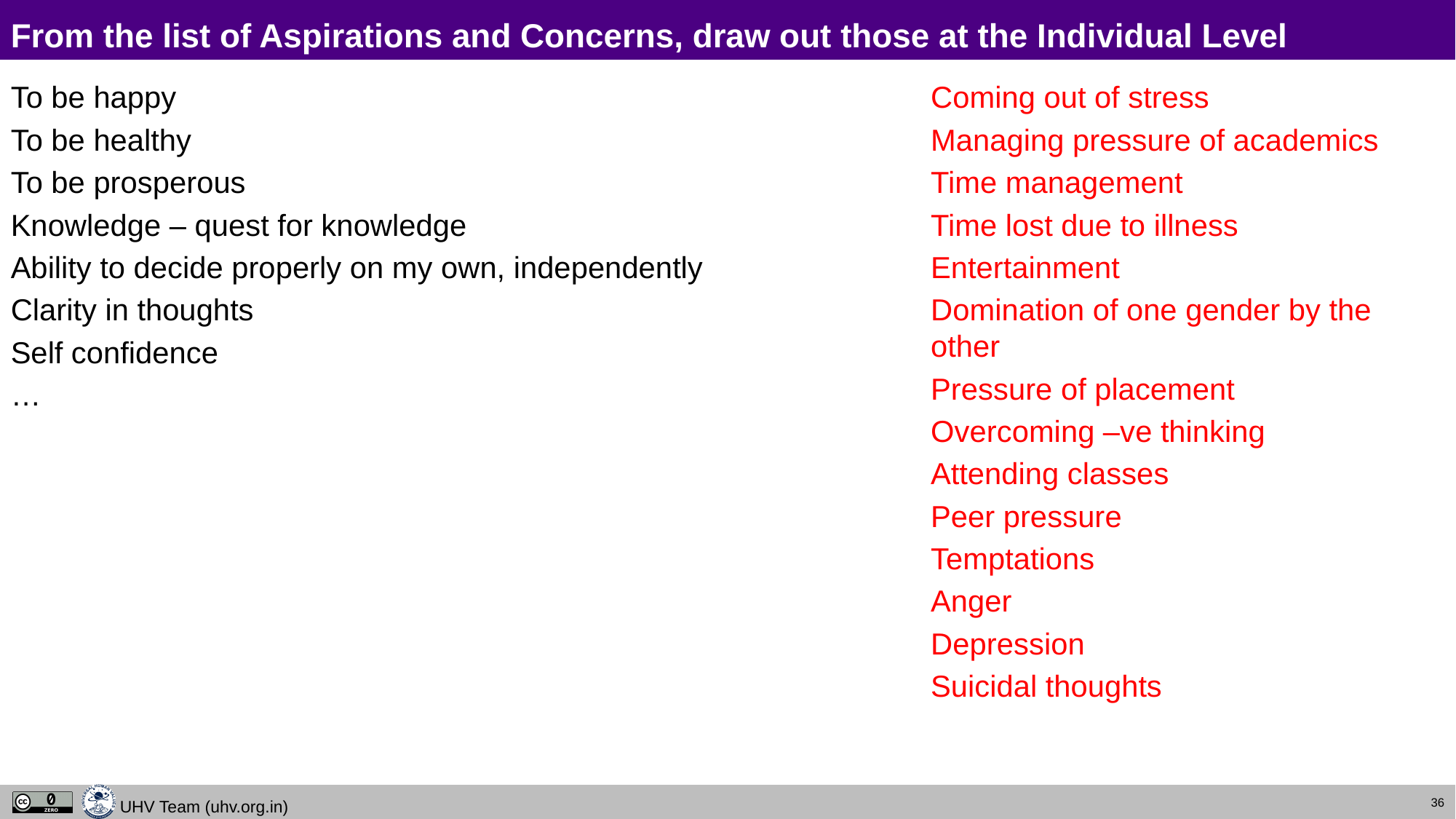

# From the list of Aspirations and Concerns, draw out those at the Individual Level
To be happy
To be healthy
To be prosperous
Knowledge – quest for knowledge
Ability to decide properly on my own, independently
Clarity in thoughts
Self confidence
…
Coming out of stress
Managing pressure of academics
Time management
Time lost due to illness
Entertainment
Domination of one gender by the other
Pressure of placement
Overcoming –ve thinking
Attending classes
Peer pressure
Temptations
Anger
Depression
Suicidal thoughts